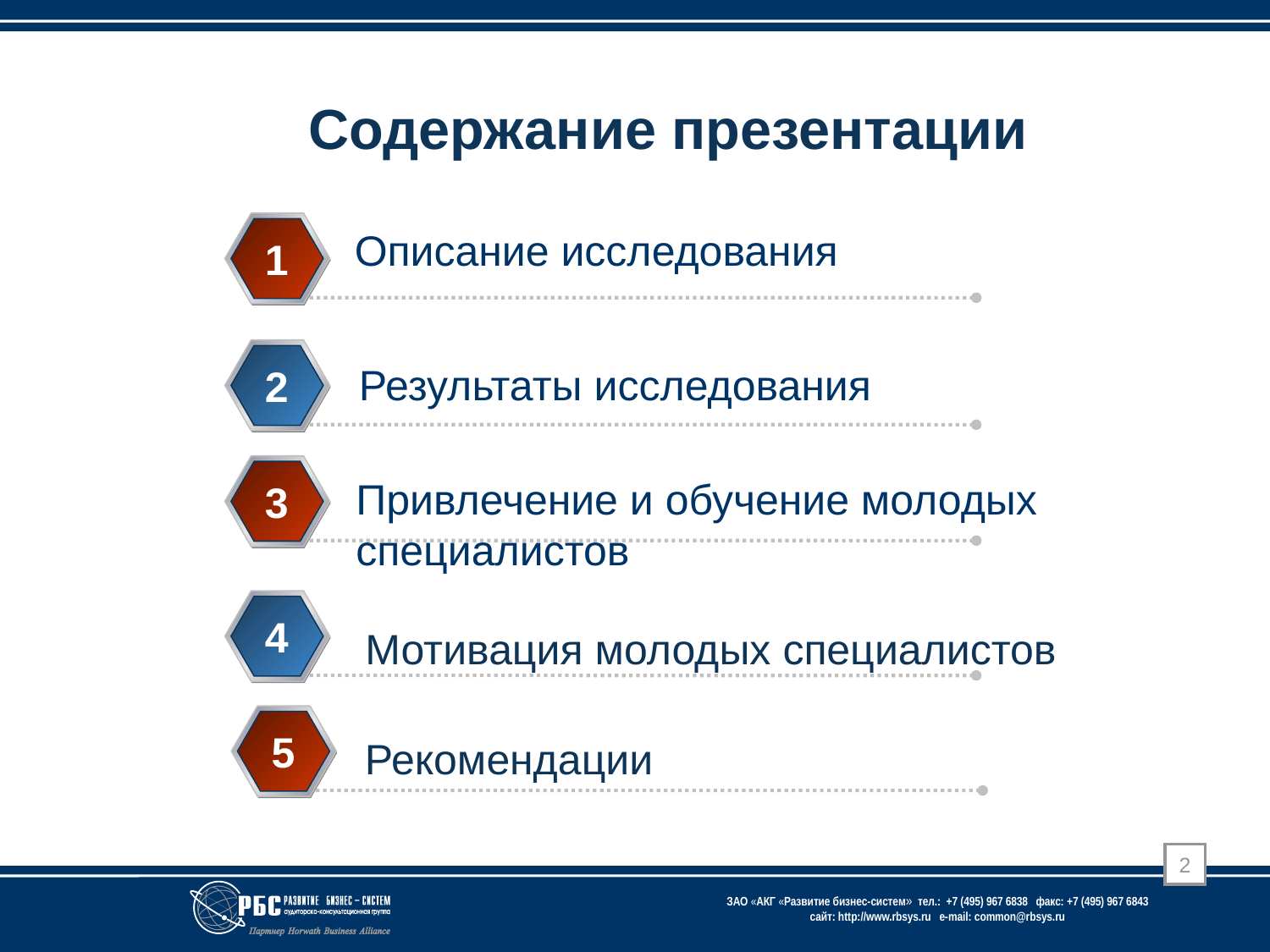

# Содержание презентации

Описание исследования
1

Результаты исследования
2

Привлечение и обучение молодых
специалистов
3

4
Мотивация молодых специалистов

5

Рекомендации
2